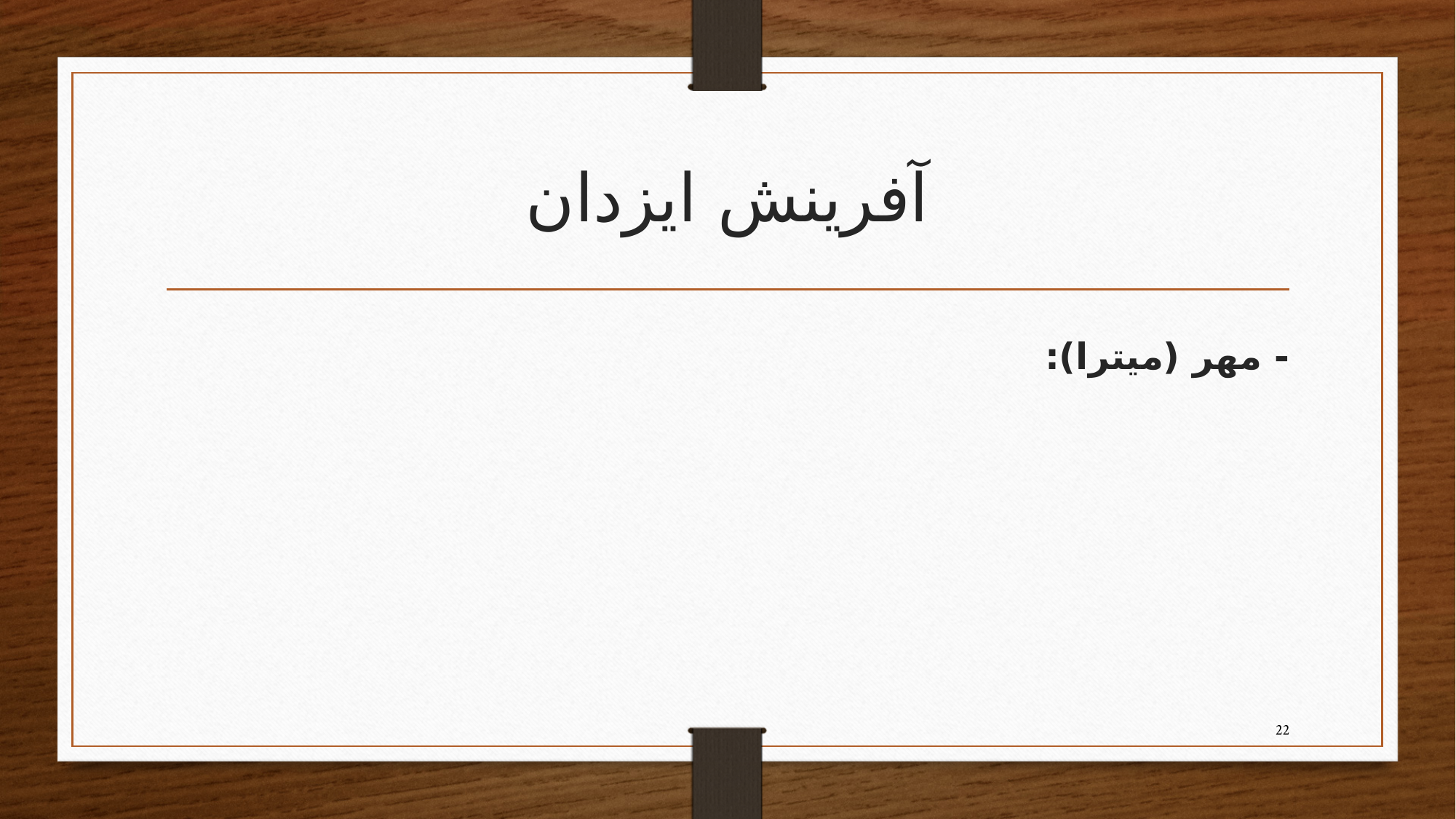

# آفرینش ایزدان
- مهر (میترا):

22